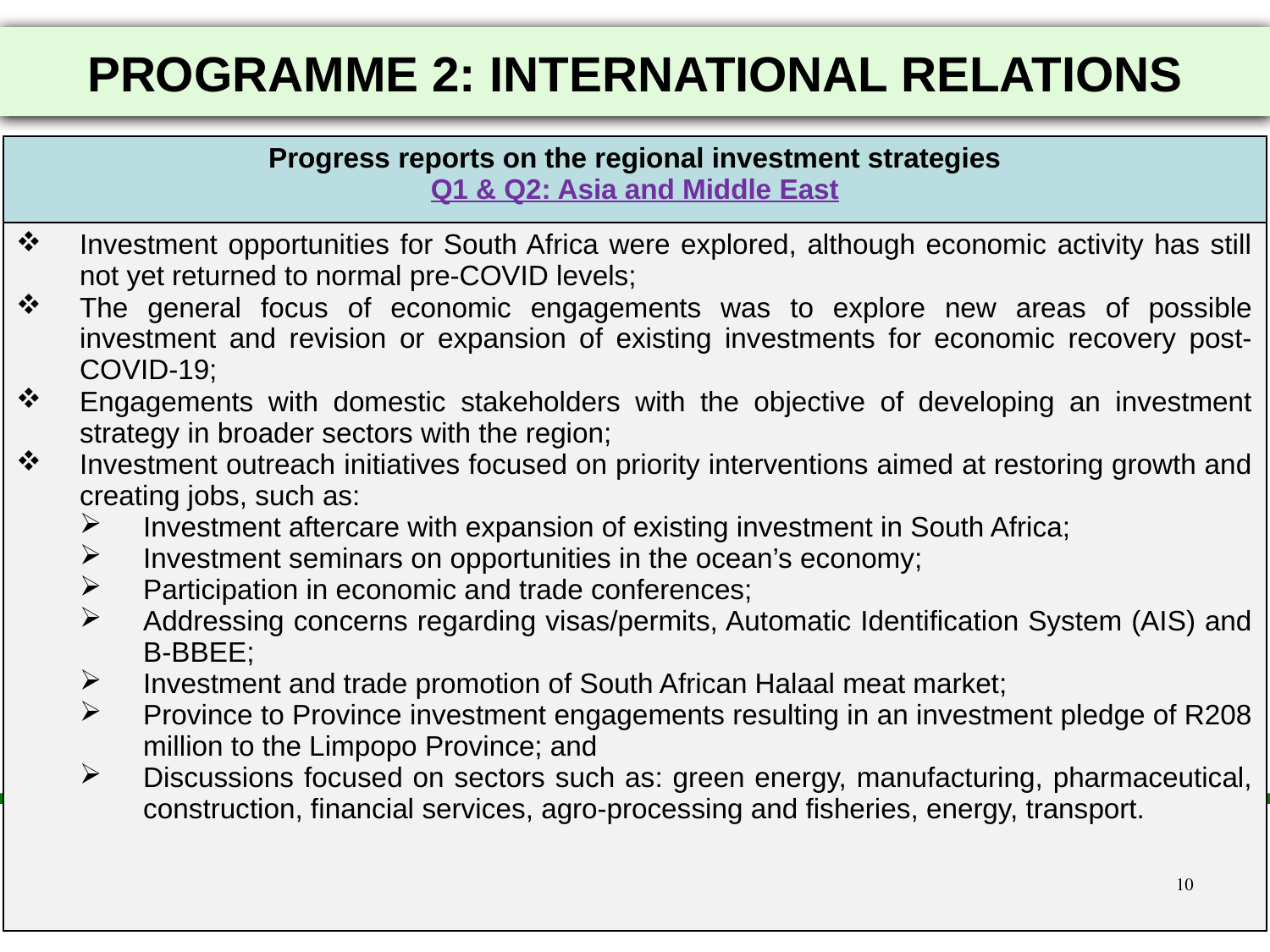

# PROGRAMME 2: INTERNATIONAL RELATIONS
| Progress reports on the regional investment strategies Q1 & Q2: Asia and Middle East |
| --- |
| Investment opportunities for South Africa were explored, although economic activity has still not yet returned to normal pre-COVID levels; The general focus of economic engagements was to explore new areas of possible investment and revision or expansion of existing investments for economic recovery post-COVID-19; Engagements with domestic stakeholders with the objective of developing an investment strategy in broader sectors with the region; Investment outreach initiatives focused on priority interventions aimed at restoring growth and creating jobs, such as: Investment aftercare with expansion of existing investment in South Africa; Investment seminars on opportunities in the ocean’s economy; Participation in economic and trade conferences; Addressing concerns regarding visas/permits, Automatic Identification System (AIS) and B-BBEE; Investment and trade promotion of South African Halaal meat market; Province to Province investment engagements resulting in an investment pledge of R208 million to the Limpopo Province; and Discussions focused on sectors such as: green energy, manufacturing, pharmaceutical, construction, financial services, agro-processing and fisheries, energy, transport. |
10